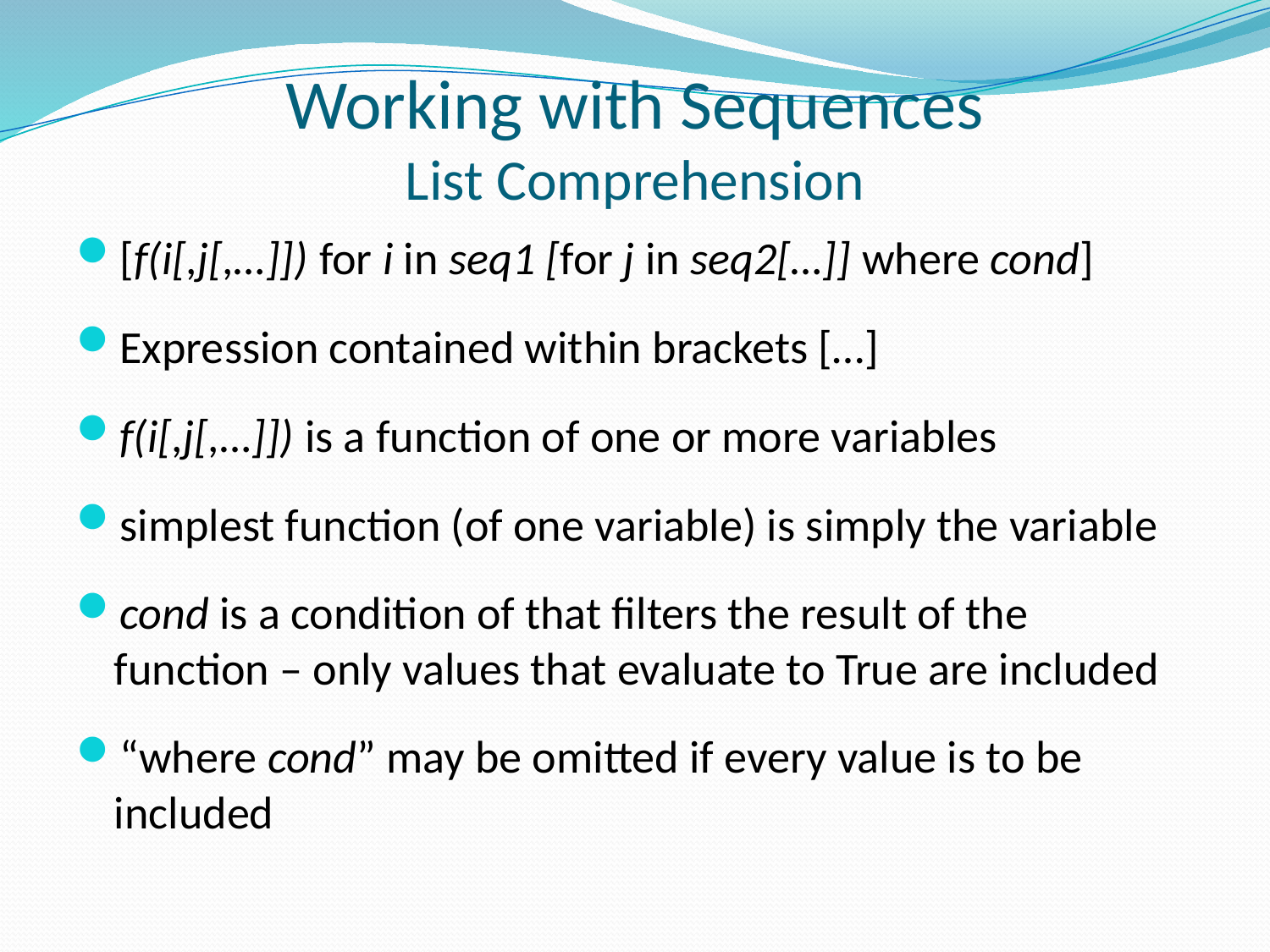

# Working with Sequences List Comprehension
[f(i[,j[,…]]) for i in seq1 [for j in seq2[…]] where cond]

Expression contained within brackets […]

f(i[,j[,…]]) is a function of one or more variables

simplest function (of one variable) is simply the variable

cond is a condition of that filters the result of the function – only values that evaluate to True are included

“where cond” may be omitted if every value is to be included